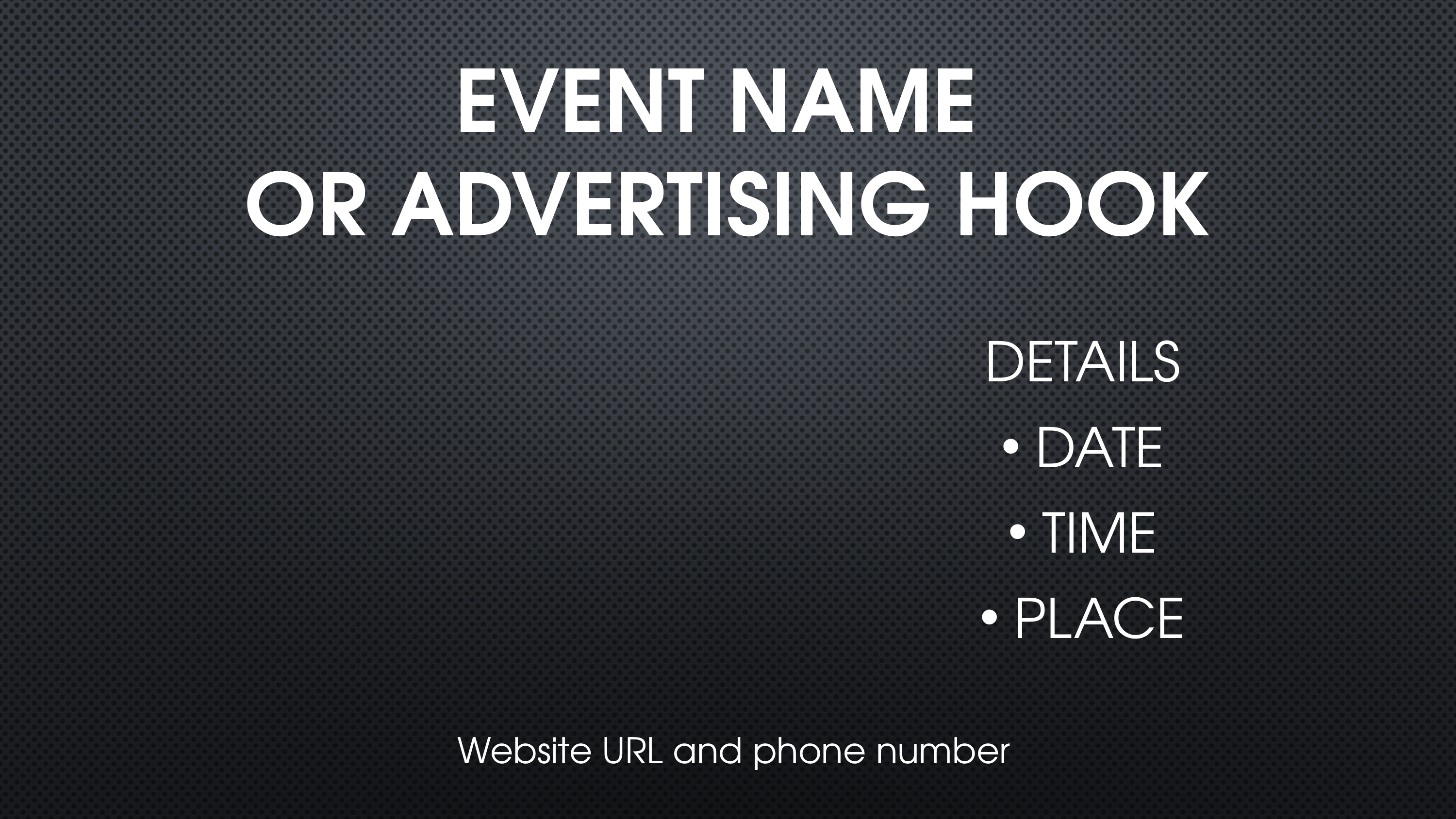

Event Name
or advertising hook
Details
Date
Time
Place
Website URL and phone number